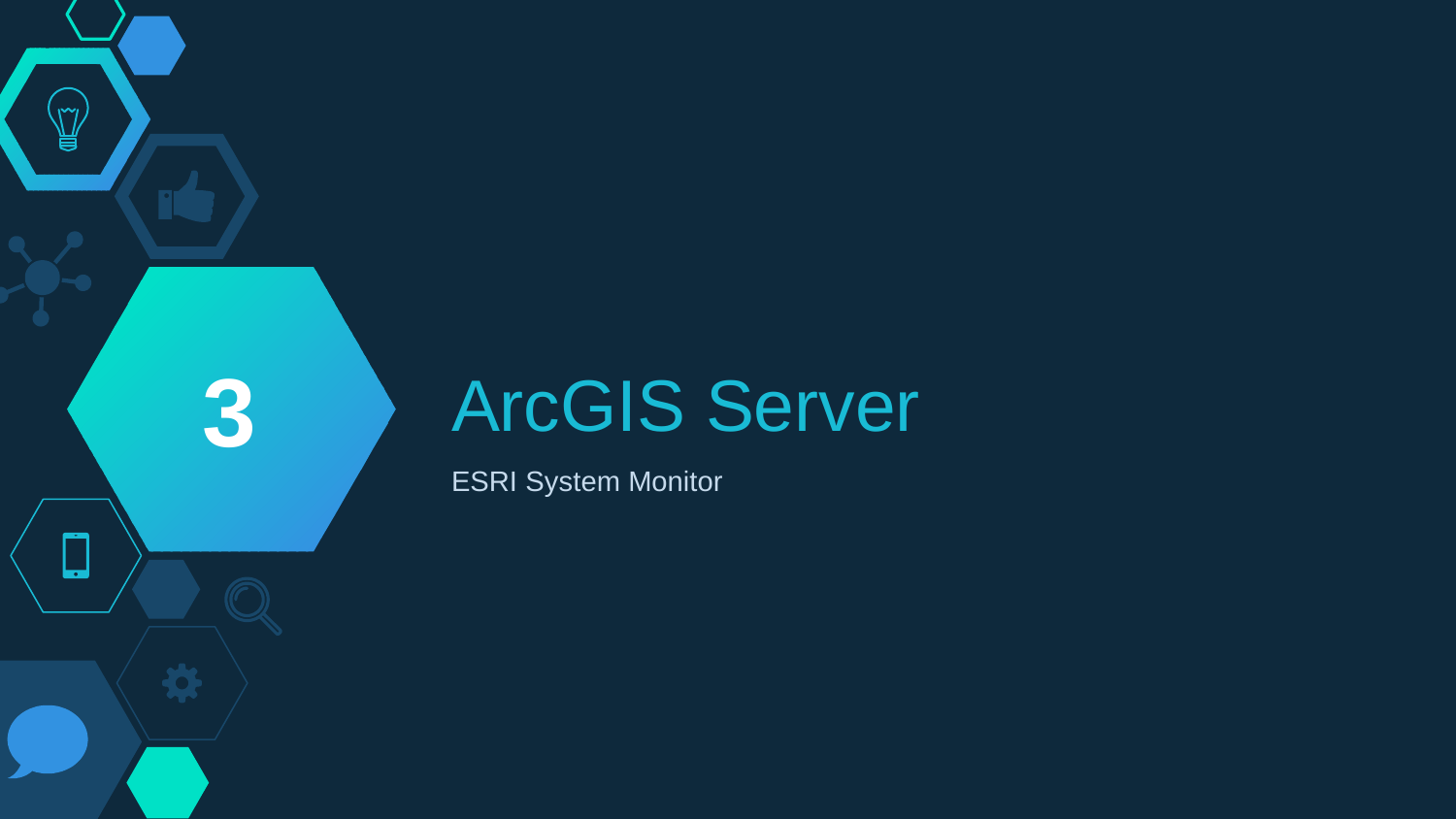

3
# ArcGIS Server
ESRI System Monitor